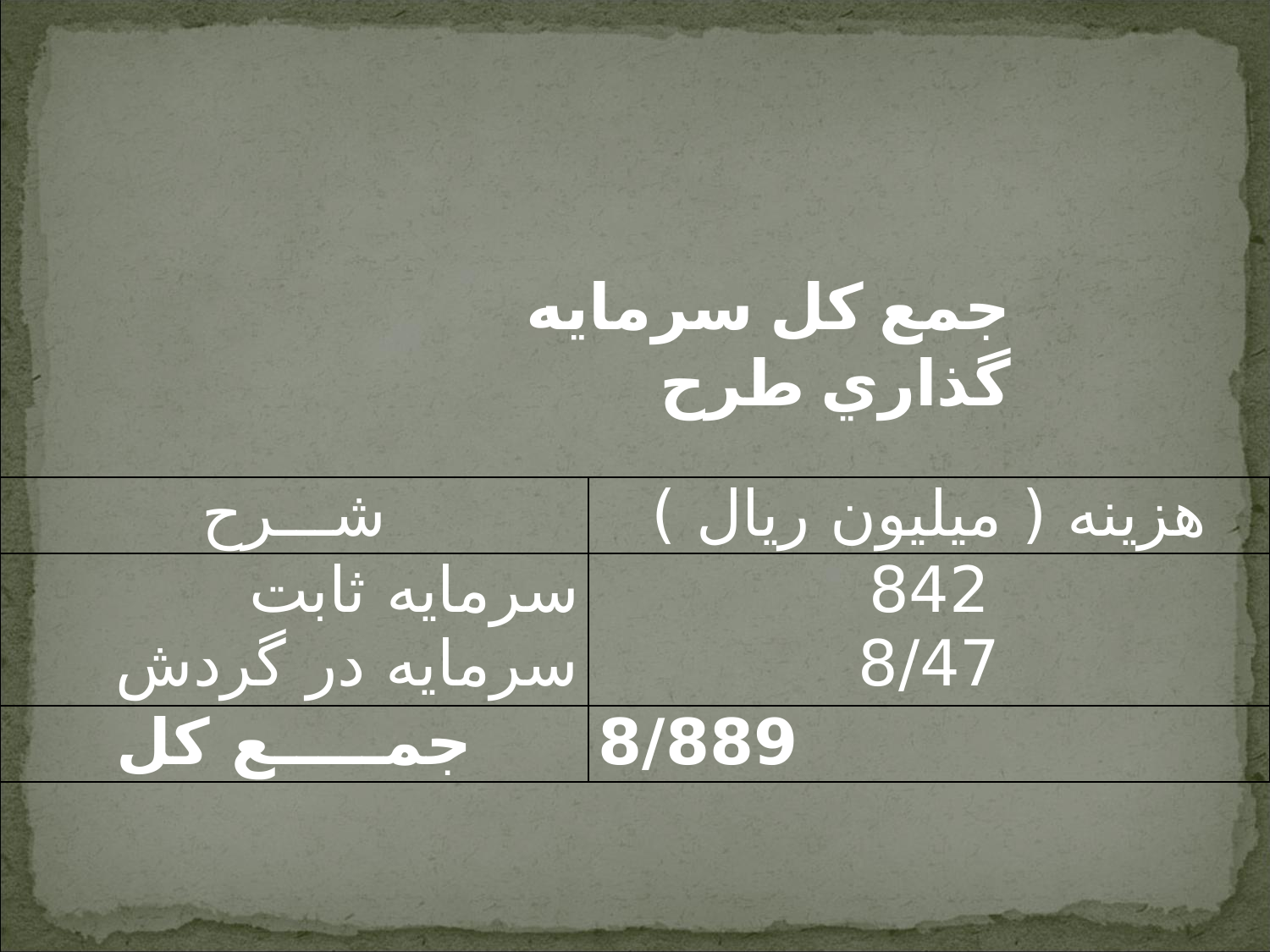

جمع كل سرمايه گذاري طرح

| شـــرح | هزينه ( ميليون ريال ) |
| --- | --- |
| سرمايه ثابت سرمايه در گردش | 842 8/47 |
| جمـــــع كل | 8/889 |